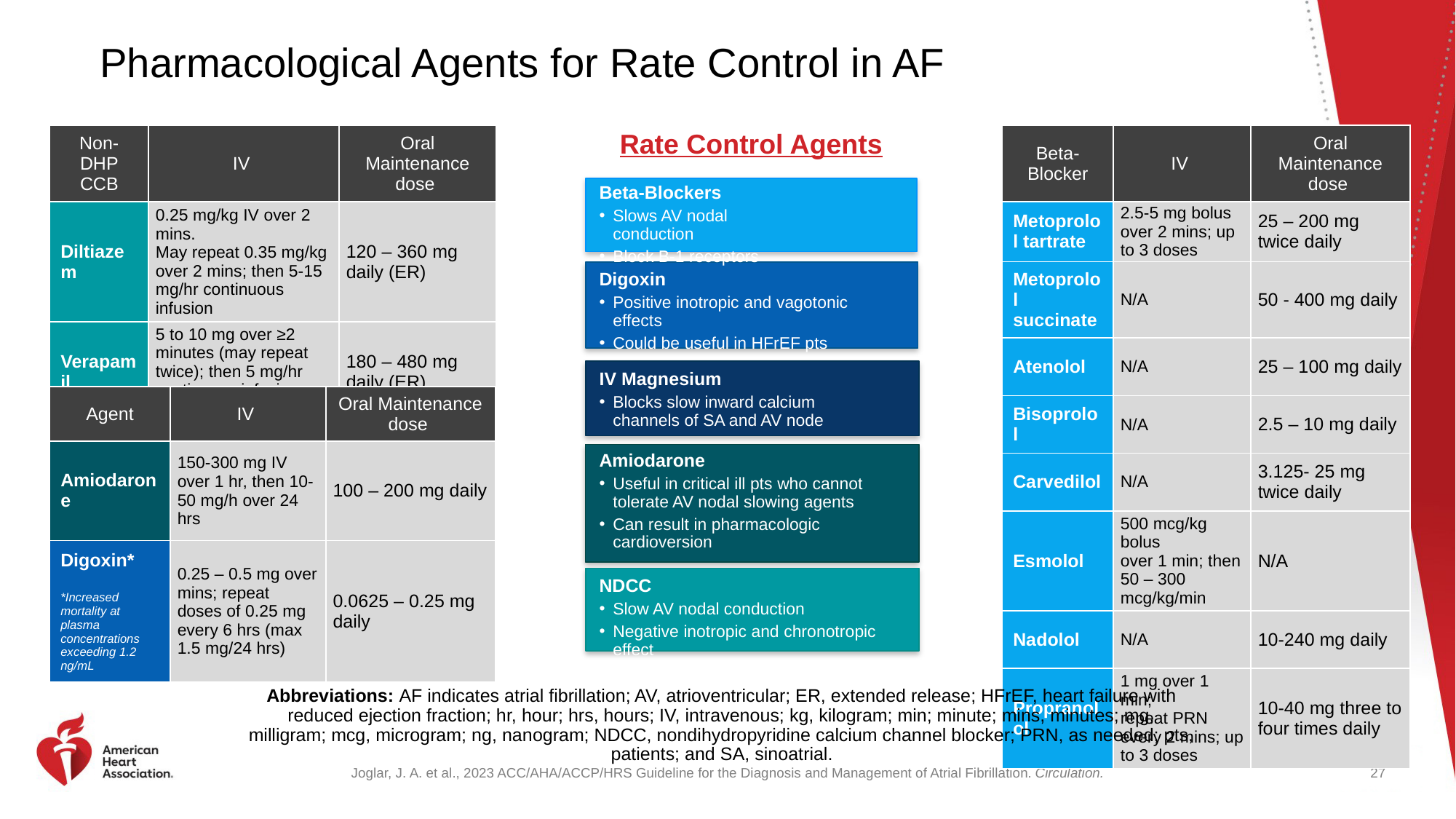

# Pharmacological Agents for Rate Control in AF
| Non-DHP CCB | IV | Oral Maintenance dose |
| --- | --- | --- |
| Diltiazem | 0.25 mg/kg IV over 2 mins. May repeat 0.35 mg/kg over 2 mins; then 5-15 mg/hr continuous infusion | 120 – 360 mg daily (ER) |
| Verapamil | 5 to 10 mg over ≥2 minutes (may repeat twice); then 5 mg/hr continuous infusion (max 20 mg/hr) | 180 – 480 mg daily (ER) |
| Beta-Blocker | IV | Oral Maintenance dose |
| --- | --- | --- |
| Metoprolol tartrate | 2.5-5 mg bolus over 2 mins; up to 3 doses | 25 – 200 mg twice daily |
| Metoprolol succinate | N/A | 50 - 400 mg daily |
| Atenolol | N/A | 25 – 100 mg daily |
| Bisoprolol | N/A | 2.5 – 10 mg daily |
| Carvedilol | N/A | 3.125- 25 mg twice daily |
| Esmolol | 500 mcg/kg bolus over 1 min; then 50 – 300 mcg/kg/min | N/A |
| Nadolol | N/A | 10-240 mg daily |
| Propranolol | 1 mg over 1 min; repeat PRN every 2 mins; up to 3 doses | 10-40 mg three to four times daily |
Rate Control Agents
Beta-Blockers
Slows AV nodal conduction
Block B-1 receptors

Digoxin
Positive inotropic and vagotonic effects
Could be useful in HFrEF pts

IV Magnesium
Blocks slow inward calcium  channels of SA and AV node
| Agent | IV | Oral Maintenance dose |
| --- | --- | --- |
| Amiodarone | 150-300 mg IV over 1 hr, then 10-50 mg/h over 24 hrs | 100 – 200 mg daily |
| Digoxin\* \*Increased mortality at plasma concentrations exceeding 1.2 ng/mL | 0.25 – 0.5 mg over mins; repeat doses of 0.25 mg every 6 hrs (max 1.5 mg/24 hrs) | 0.0625 – 0.25 mg daily |

Amiodarone
Useful in critical ill pts who cannot tolerate AV nodal slowing agents
Can result in pharmacologic cardioversion

NDCC
Slow AV nodal conduction
Negative inotropic and chronotropic effect
Abbreviations: AF indicates atrial fibrillation; AV, atrioventricular; ER, extended release; HFrEF, heart failure with reduced ejection fraction; hr, hour; hrs, hours; IV, intravenous; kg, kilogram; min; minute; mins, minutes; mg, milligram; mcg, microgram; ng, nanogram; NDCC, nondihydropyridine calcium channel blocker; PRN, as needed; pts, patients; and SA, sinoatrial.
27